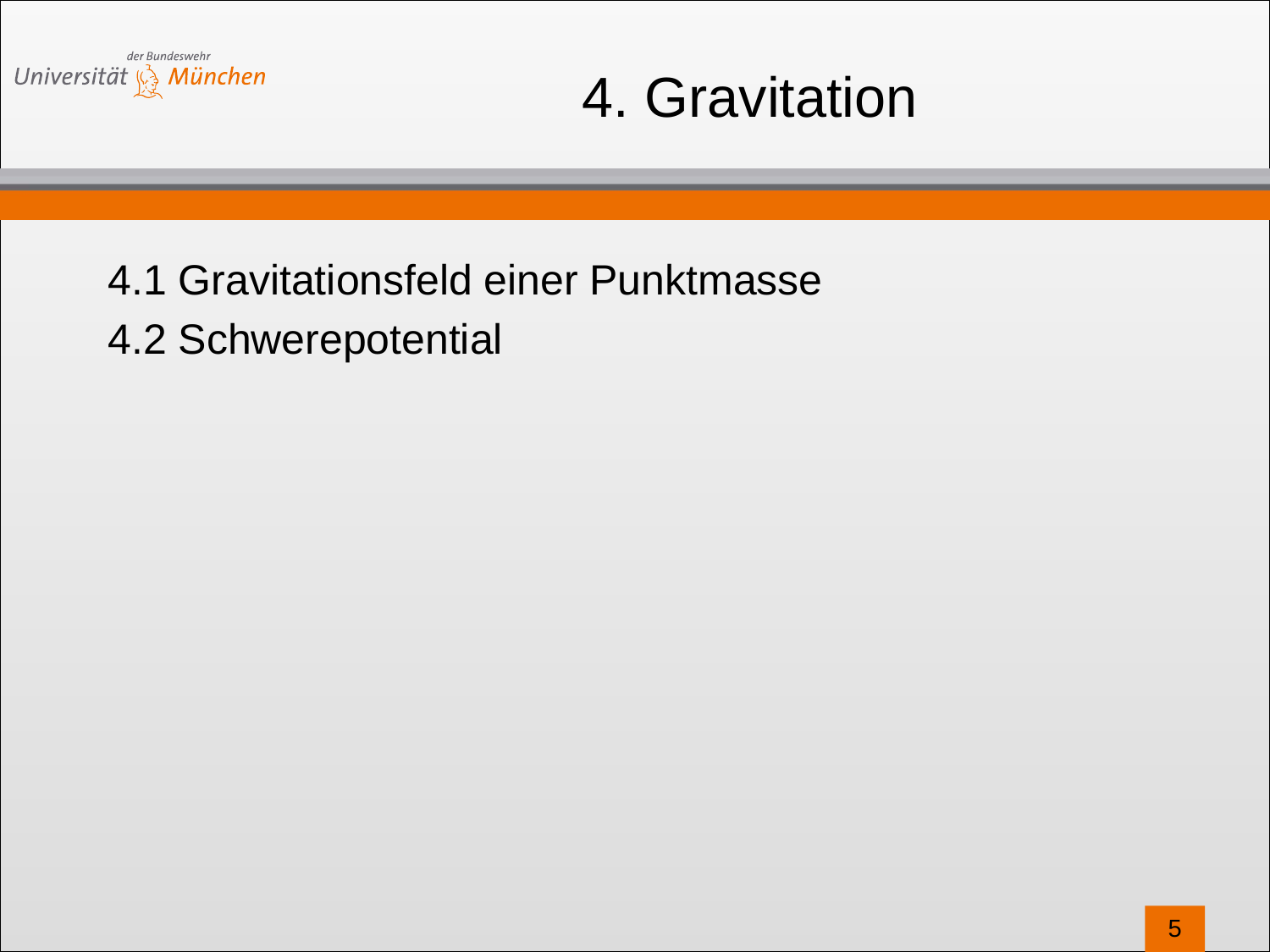

# 4. Gravitation
4.1 Gravitationsfeld einer Punktmasse
4.2 Schwerepotential
5